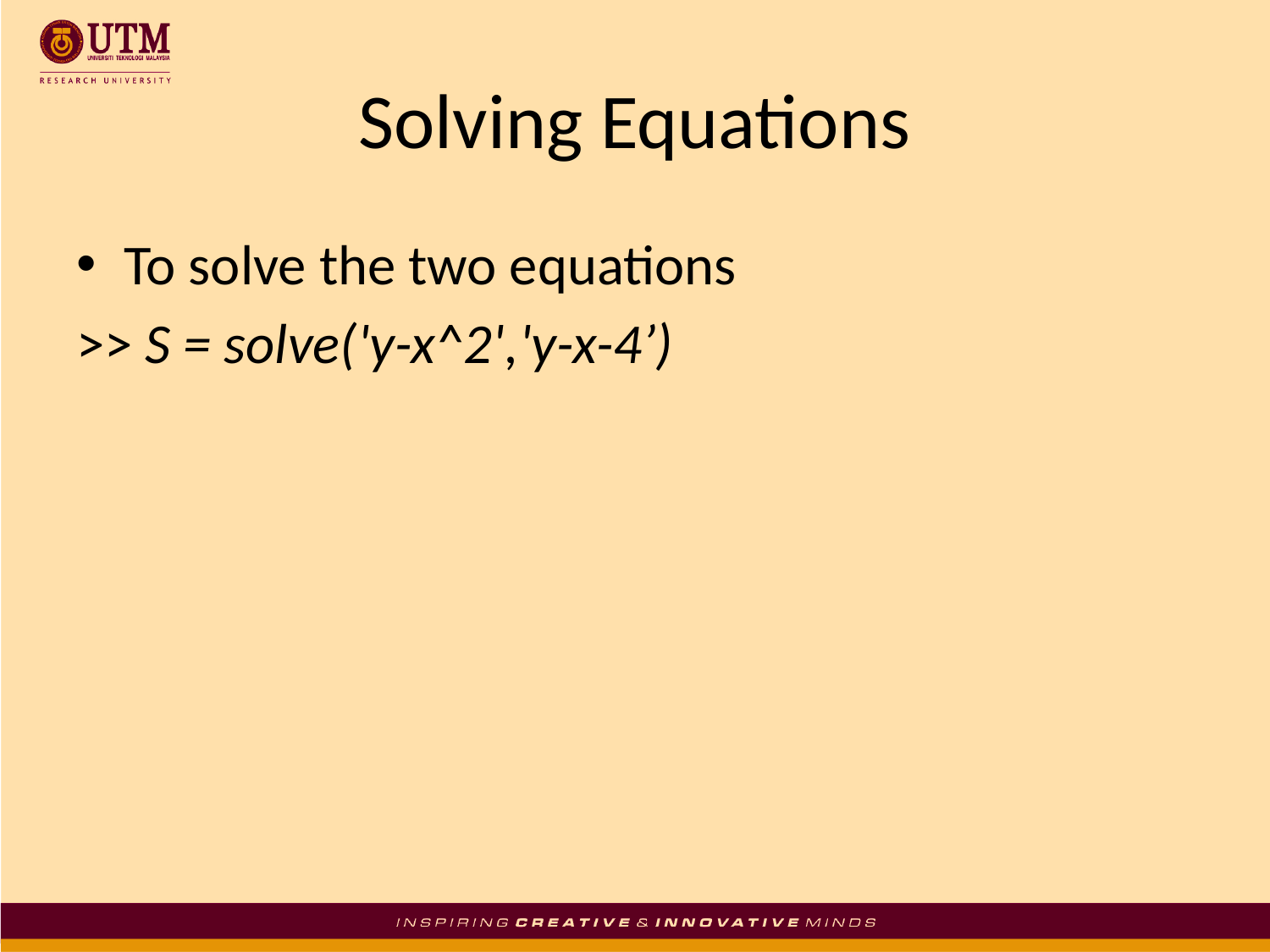

# Solving Equations
To solve the two equations
>> S = solve('y-x^2','y-x-4’)